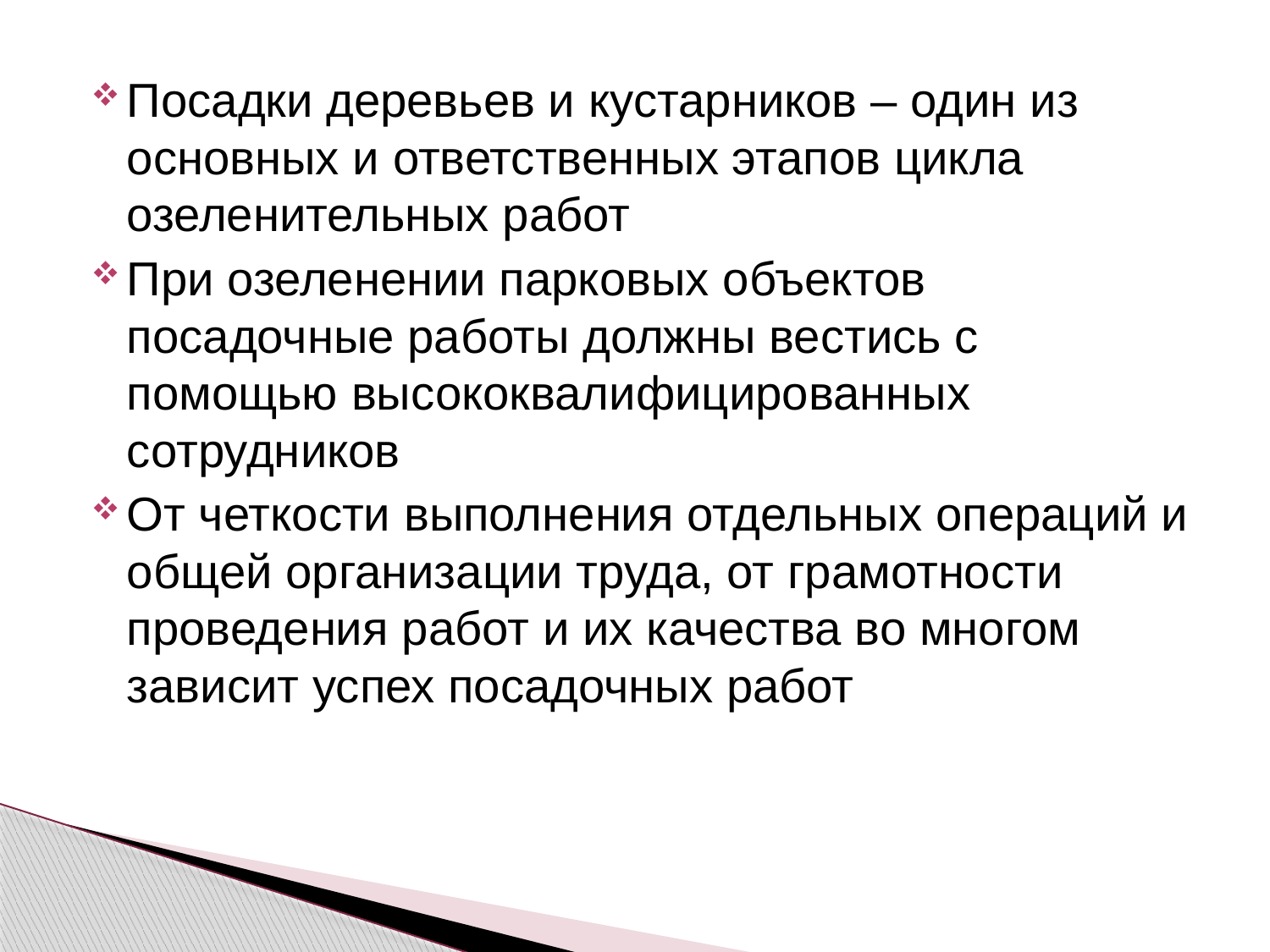

Посадки деревьев и кустарников – один из основных и ответственных этапов цикла озеленительных работ
При озеленении парковых объектов посадочные работы должны вестись с помощью высококвалифицированных сотрудников
От четкости выполнения отдельных операций и общей организации труда, от грамотности проведения работ и их качества во многом зависит успех посадочных работ